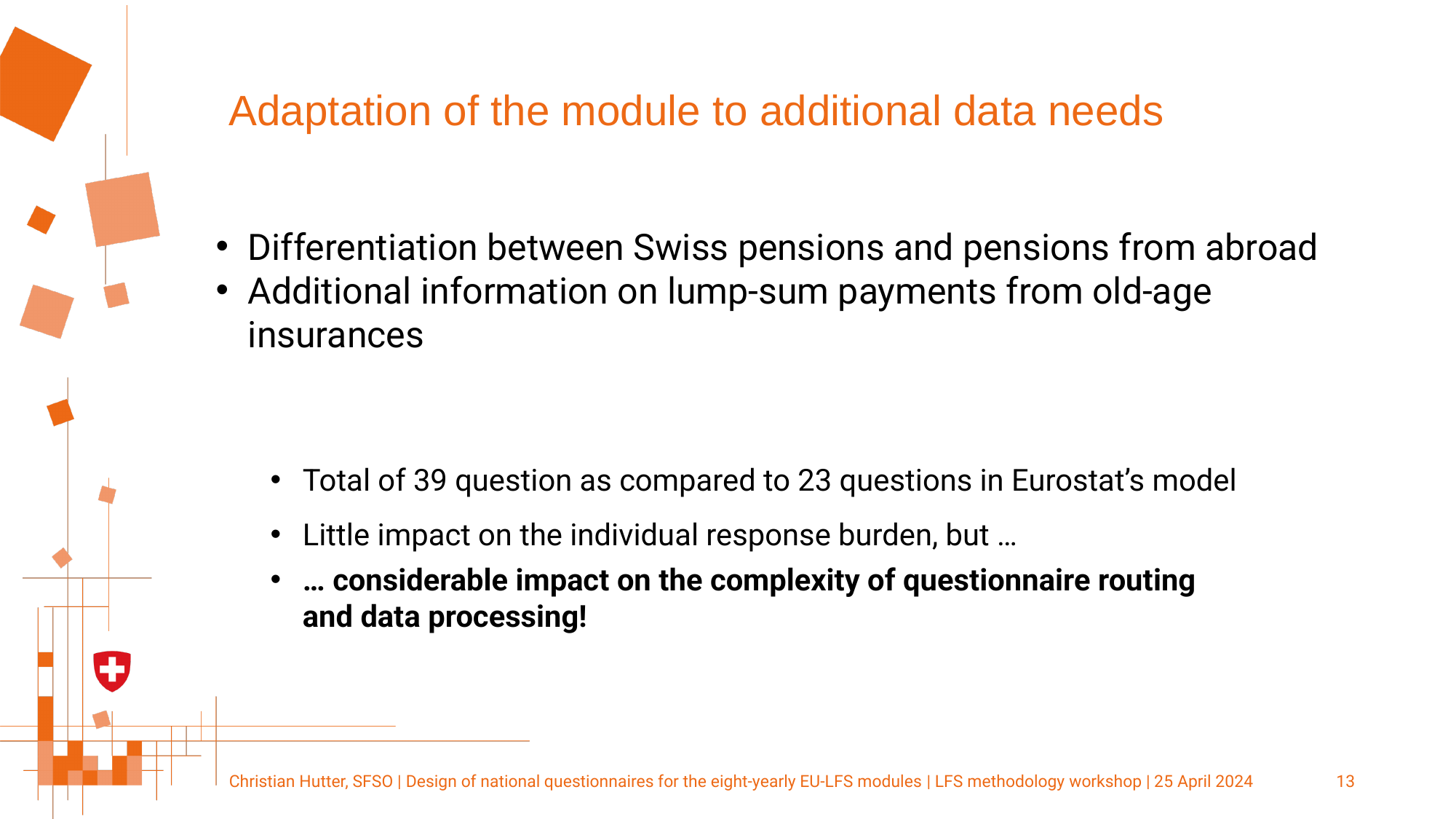

# Adaptation of the module to additional data needs
Differentiation between Swiss pensions and pensions from abroad
Additional information on lump-sum payments from old-age insurances

Total of 39 question as compared to 23 questions in Eurostat’s model
Little impact on the individual response burden, but …
… considerable impact on the complexity of questionnaire routing
and data processing!
Christian Hutter, SFSO | Design of national questionnaires for the eight-yearly EU-LFS modules | LFS methodology workshop | 25 April 2024
13